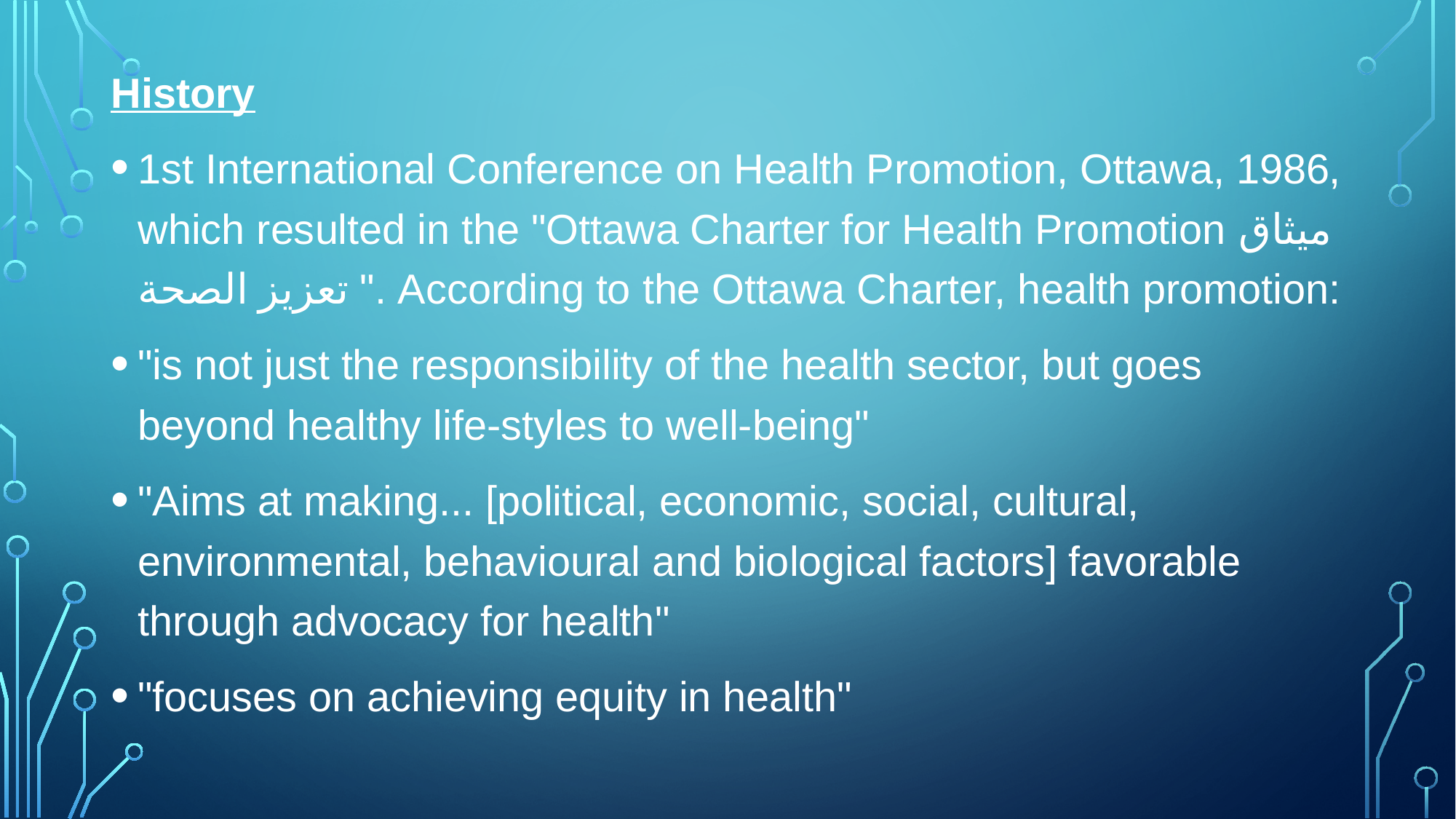

History
1st International Conference on Health Promotion, Ottawa, 1986, which resulted in the "Ottawa Charter for Health Promotion ميثاق تعزيز الصحة ". According to the Ottawa Charter, health promotion:
"is not just the responsibility of the health sector, but goes beyond healthy life-styles to well-being"
"Aims at making... [political, economic, social, cultural, environmental, behavioural and biological factors] favorable through advocacy for health"
"focuses on achieving equity in health"